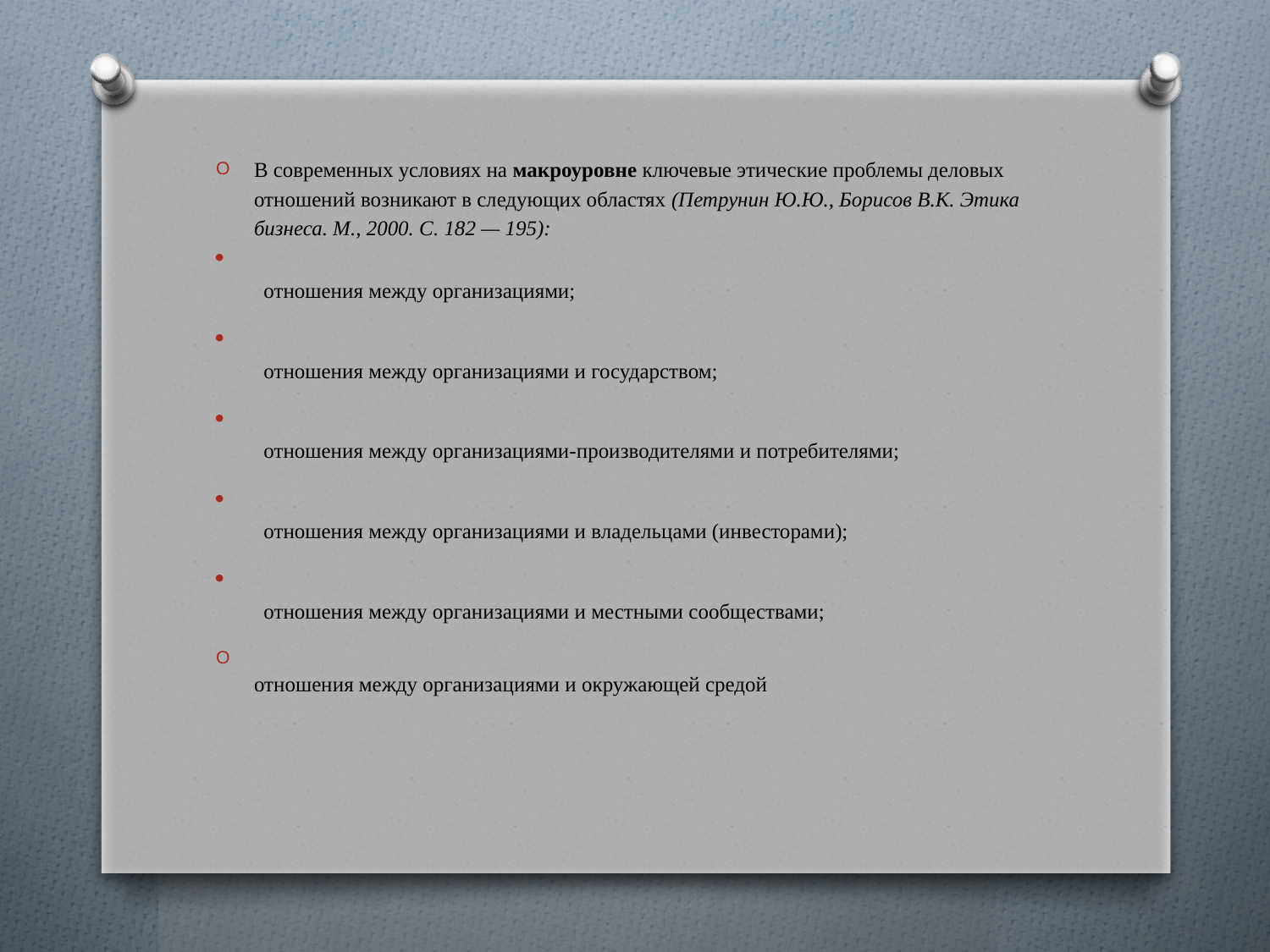

В современных условиях на макроуровне ключевые этические проблемы деловых отношений возникают в следующих областях (Петрунин Ю.Ю., Борисов В.К. Этика бизнеса. М., 2000. С. 182 — 195):
отношения между организациями;
отношения между организациями и государством;
отношения между организациями-производителями и потребителями;
отношения между организациями и владельцами (инвесторами);
отношения между организациями и местными сообществами;
отношения между организациями и окружающей средой